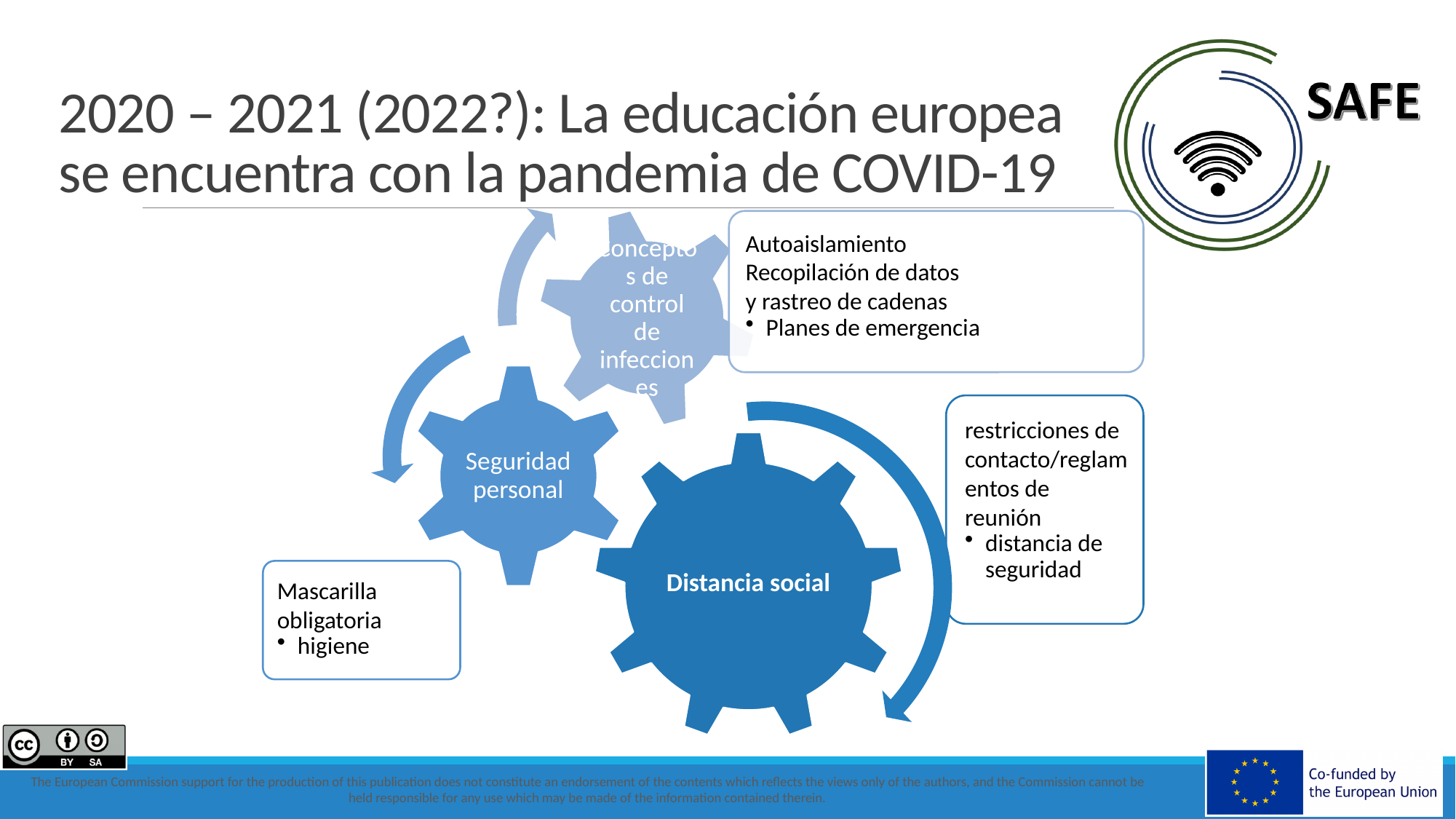

# 2020 – 2021 (2022?): La educación europea se encuentra con la pandemia de COVID-19
Distancia social
restricciones de contacto/reglamentos de reunión
distancia de seguridad
Seguridad personal
Mascarilla obligatoria
higiene
Conceptos de control de infecciones
Autoaislamiento
Recopilación de datos
y rastreo de cadenas
Planes de emergencia